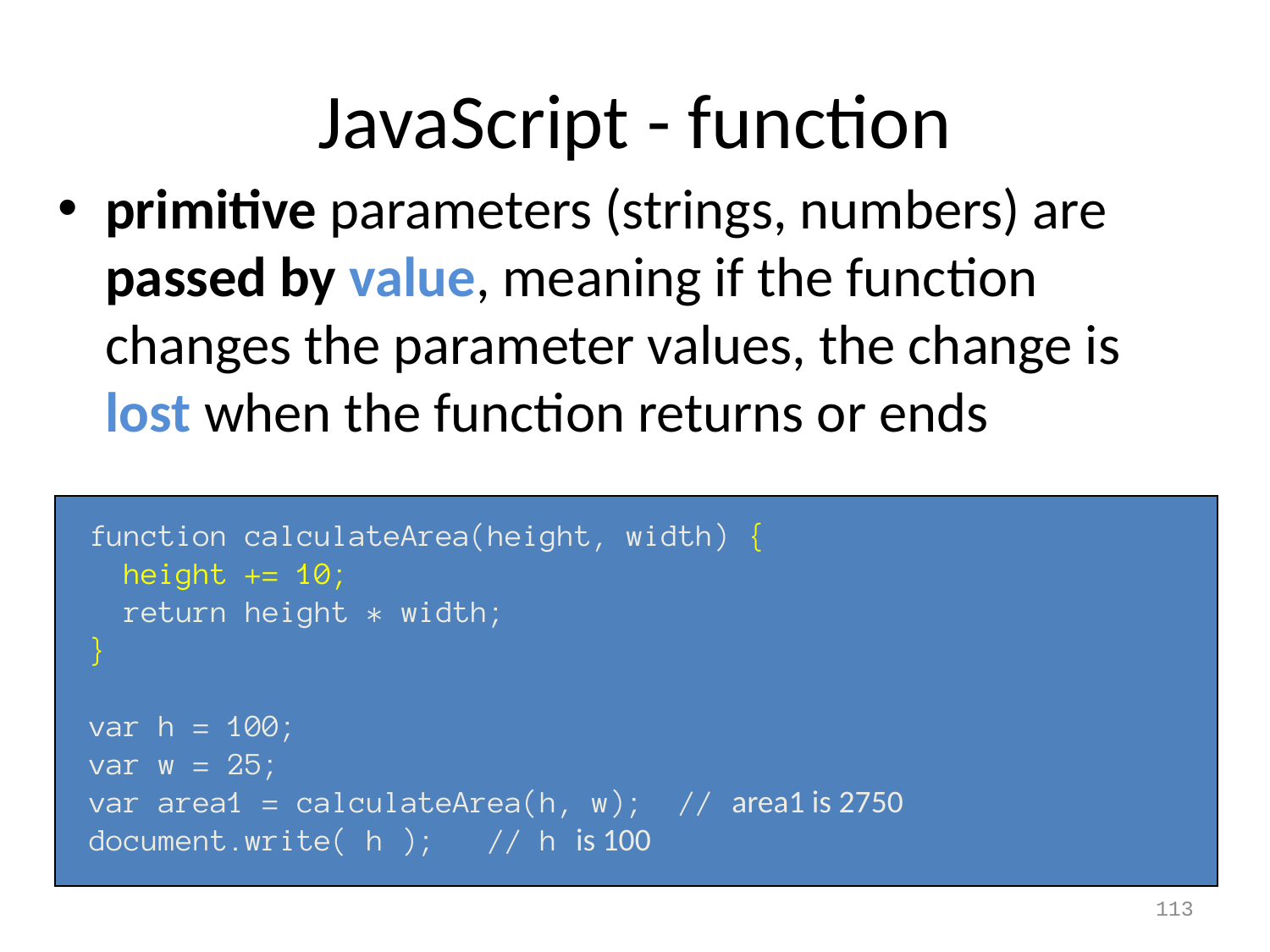

# JavaScript - function
primitive parameters (strings, numbers) are passed by value, meaning if the function changes the parameter values, the change is lost when the function returns or ends

function calculateArea(height, width) {
  height += 10;
  return height * width;
}

var h = 100;
var w = 25;
var area1 = calculateArea(h, w);  // area1 is 2750
document.write( h );   // h is 100

113